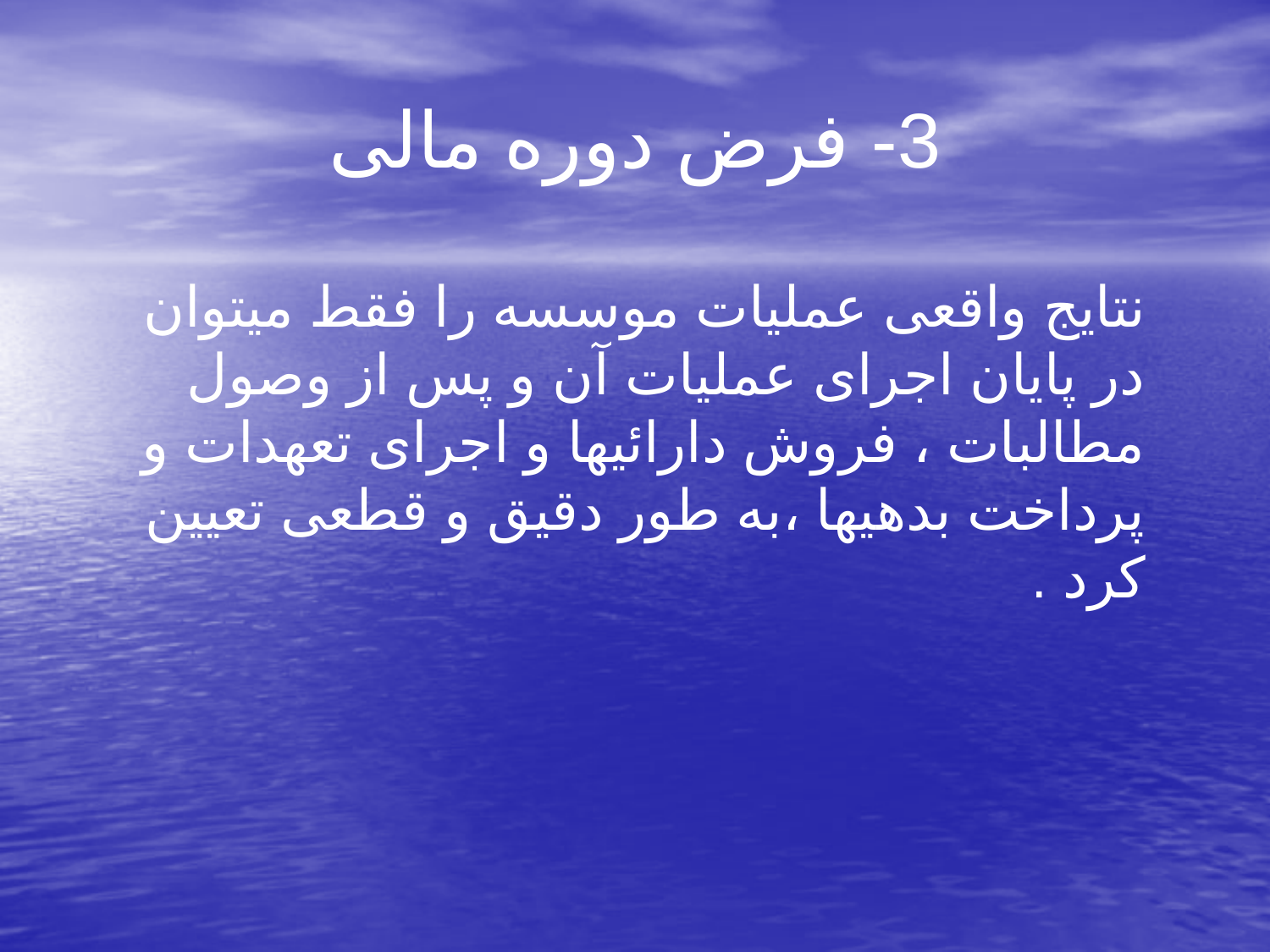

# 3- فرض دوره مالی
   نتایج واقعی عملیات موسسه را فقط میتوان در پایان اجرای عملیات آن و پس از وصول مطالبات ، فروش دارائیها و اجرای تعهدات و پرداخت بدهیها ،به طور دقیق و قطعی تعیین کرد .